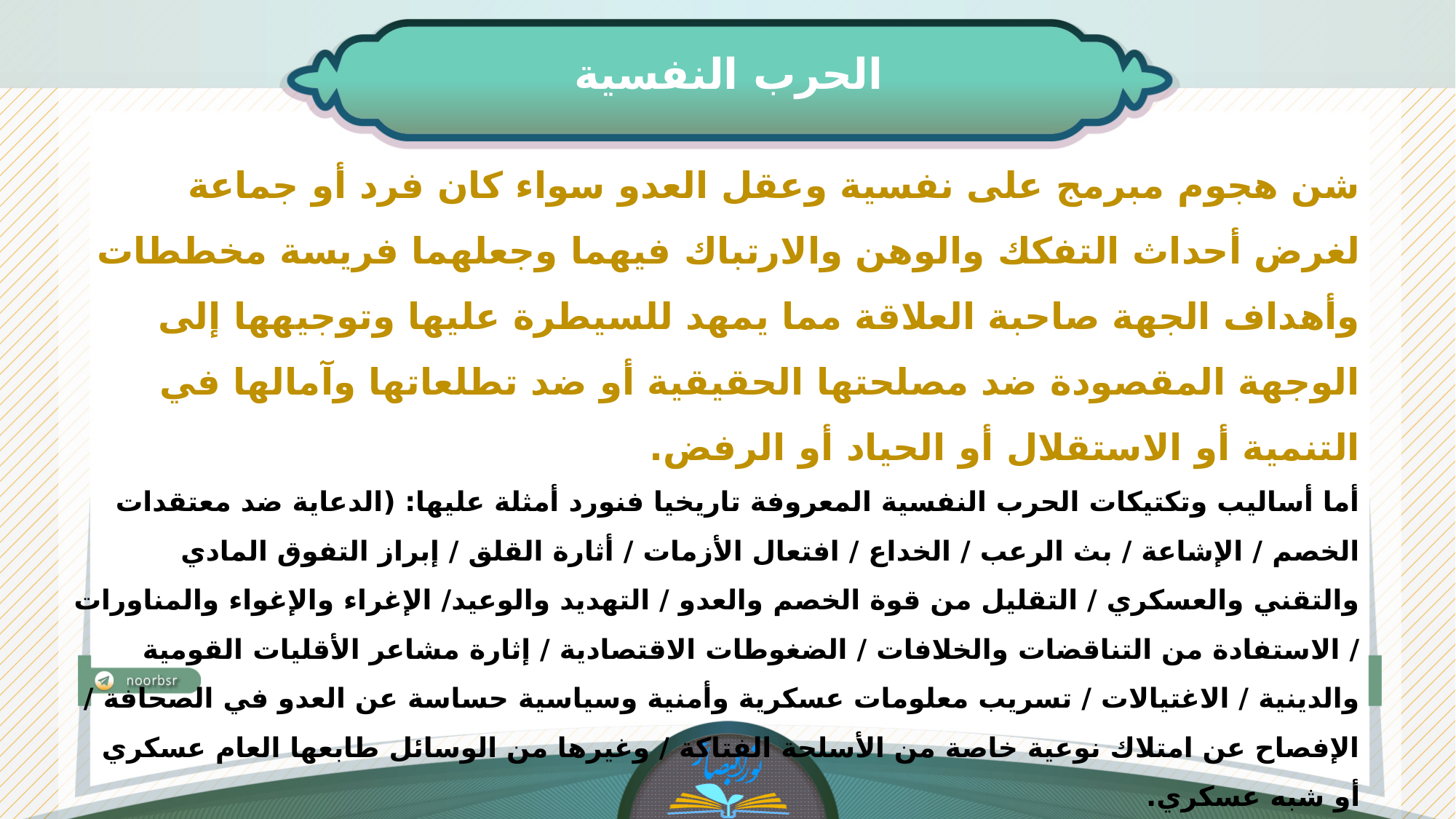

الحرب النفسية
شن هجوم مبرمج على نفسية وعقل العدو سواء كان فرد أو جماعة لغرض أحداث التفكك والوهن والارتباك فيهما وجعلهما فريسة مخططات وأهداف الجهة صاحبة العلاقة مما يمهد للسيطرة عليها وتوجيهها إلى الوجهة المقصودة ضد مصلحتها الحقيقية أو ضد تطلعاتها وآمالها في التنمية أو الاستقلال أو الحياد أو الرفض.
أما أساليب وتكتيكات الحرب النفسية المعروفة تاريخيا فنورد أمثلة عليها: (الدعاية ضد معتقدات الخصم / الإشاعة / بث الرعب / الخداع / افتعال الأزمات / أثارة القلق / إبراز التفوق المادي والتقني والعسكري / التقليل من قوة الخصم والعدو / التهديد والوعيد/ الإغراء والإغواء والمناورات / الاستفادة من التناقضات والخلافات / الضغوطات الاقتصادية / إثارة مشاعر الأقليات القومية والدينية / الاغتيالات / تسريب معلومات عسكرية وأمنية وسياسية حساسة عن العدو في الصحافة / الإفصاح عن امتلاك نوعية خاصة من الأسلحة الفتاكة / وغيرها من الوسائل طابعها العام عسكري أو شبه عسكري.